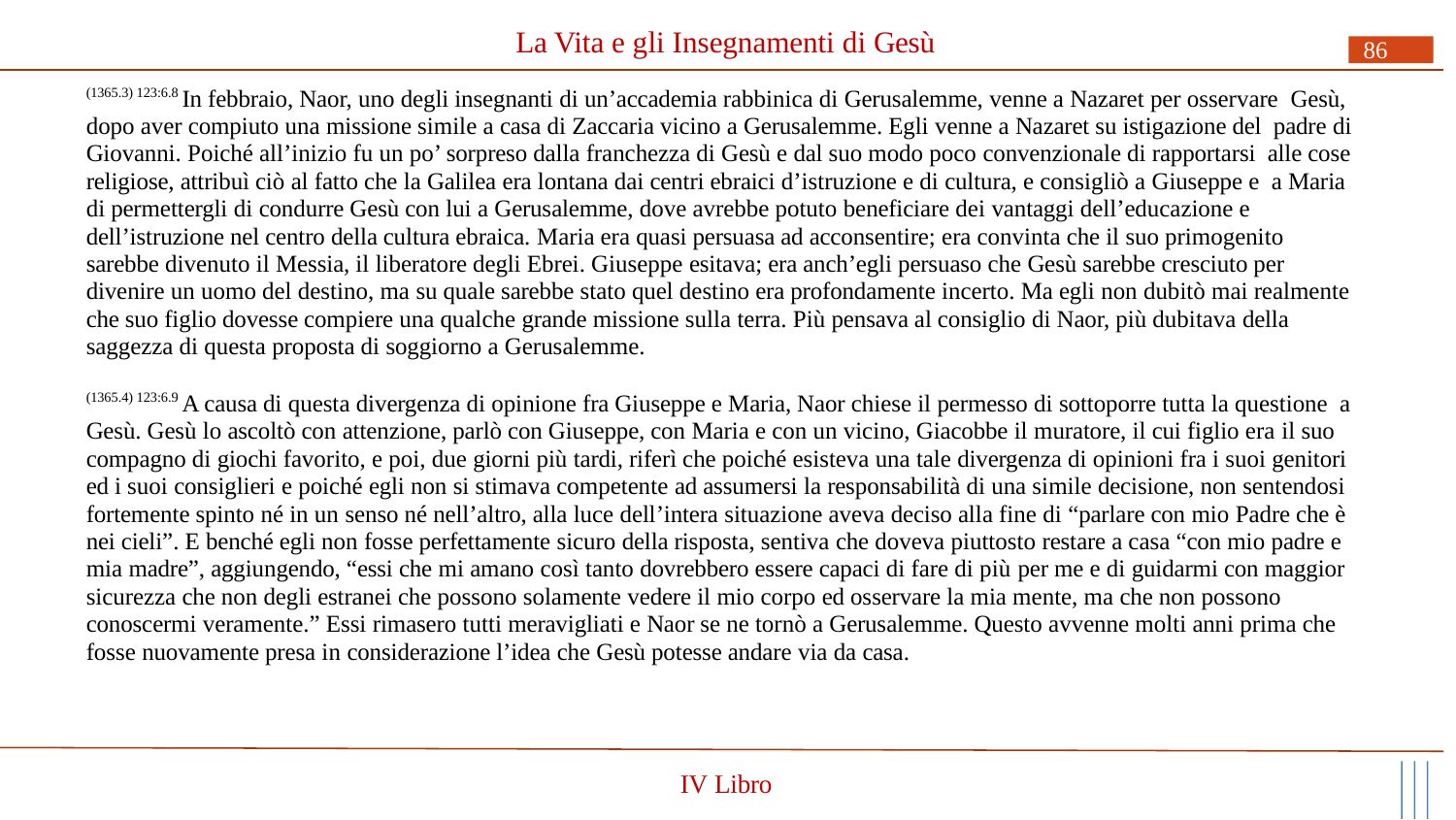

# La Vita e gli Insegnamenti di Gesù
86

(1365.3) 123:6.8 In febbraio, Naor, uno degli insegnanti di un’accademia rabbinica di Gerusalemme, venne a Nazaret per osservare  Gesù, dopo aver compiuto una missione simile a casa di Zaccaria vicino a Gerusalemme. Egli venne a Nazaret su istigazione del  padre di Giovanni. Poiché all’inizio fu un po’ sorpreso dalla franchezza di Gesù e dal suo modo poco convenzionale di rapportarsi  alle cose religiose, attribuì ciò al fatto che la Galilea era lontana dai centri ebraici d’istruzione e di cultura, e consigliò a Giuseppe e  a Maria di permettergli di condurre Gesù con lui a Gerusalemme, dove avrebbe potuto beneficiare dei vantaggi dell’educazione e  dell’istruzione nel centro della cultura ebraica. Maria era quasi persuasa ad acconsentire; era convinta che il suo primogenito  sarebbe divenuto il Messia, il liberatore degli Ebrei. Giuseppe esitava; era anch’egli persuaso che Gesù sarebbe cresciuto per  divenire un uomo del destino, ma su quale sarebbe stato quel destino era profondamente incerto. Ma egli non dubitò mai realmente  che suo figlio dovesse compiere una qualche grande missione sulla terra. Più pensava al consiglio di Naor, più dubitava della  saggezza di questa proposta di soggiorno a Gerusalemme.

(1365.4) 123:6.9 A causa di questa divergenza di opinione fra Giuseppe e Maria, Naor chiese il permesso di sottoporre tutta la questione  a Gesù. Gesù lo ascoltò con attenzione, parlò con Giuseppe, con Maria e con un vicino, Giacobbe il muratore, il cui figlio era il suo  compagno di giochi favorito, e poi, due giorni più tardi, riferì che poiché esisteva una tale divergenza di opinioni fra i suoi genitori  ed i suoi consiglieri e poiché egli non si stimava competente ad assumersi la responsabilità di una simile decisione, non sentendosi  fortemente spinto né in un senso né nell’altro, alla luce dell’intera situazione aveva deciso alla fine di “parlare con mio Padre che è  nei cieli”. E benché egli non fosse perfettamente sicuro della risposta, sentiva che doveva piuttosto restare a casa “con mio padre e  mia madre”, aggiungendo, “essi che mi amano così tanto dovrebbero essere capaci di fare di più per me e di guidarmi con maggior  sicurezza che non degli estranei che possono solamente vedere il mio corpo ed osservare la mia mente, ma che non possono  conoscermi veramente.” Essi rimasero tutti meravigliati e Naor se ne tornò a Gerusalemme. Questo avvenne molti anni prima che  fosse nuovamente presa in considerazione l’idea che Gesù potesse andare via da casa.

IV Libro